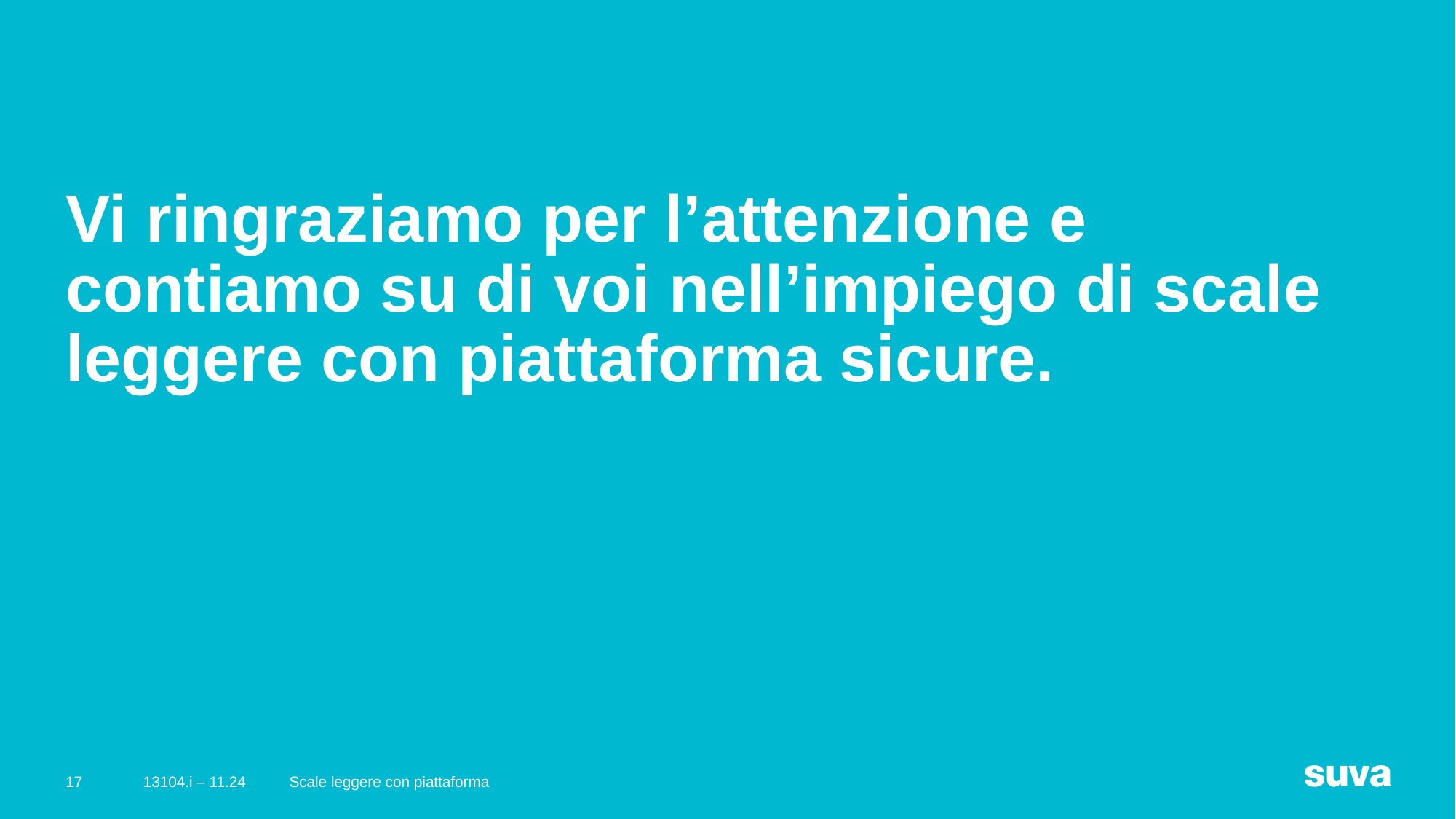

Vi ringraziamo per l’attenzione e contiamo su di voi nell’impiego di scale leggere con piattaforma sicure.
17
13104.i – 11.24
Scale leggere con piattaforma